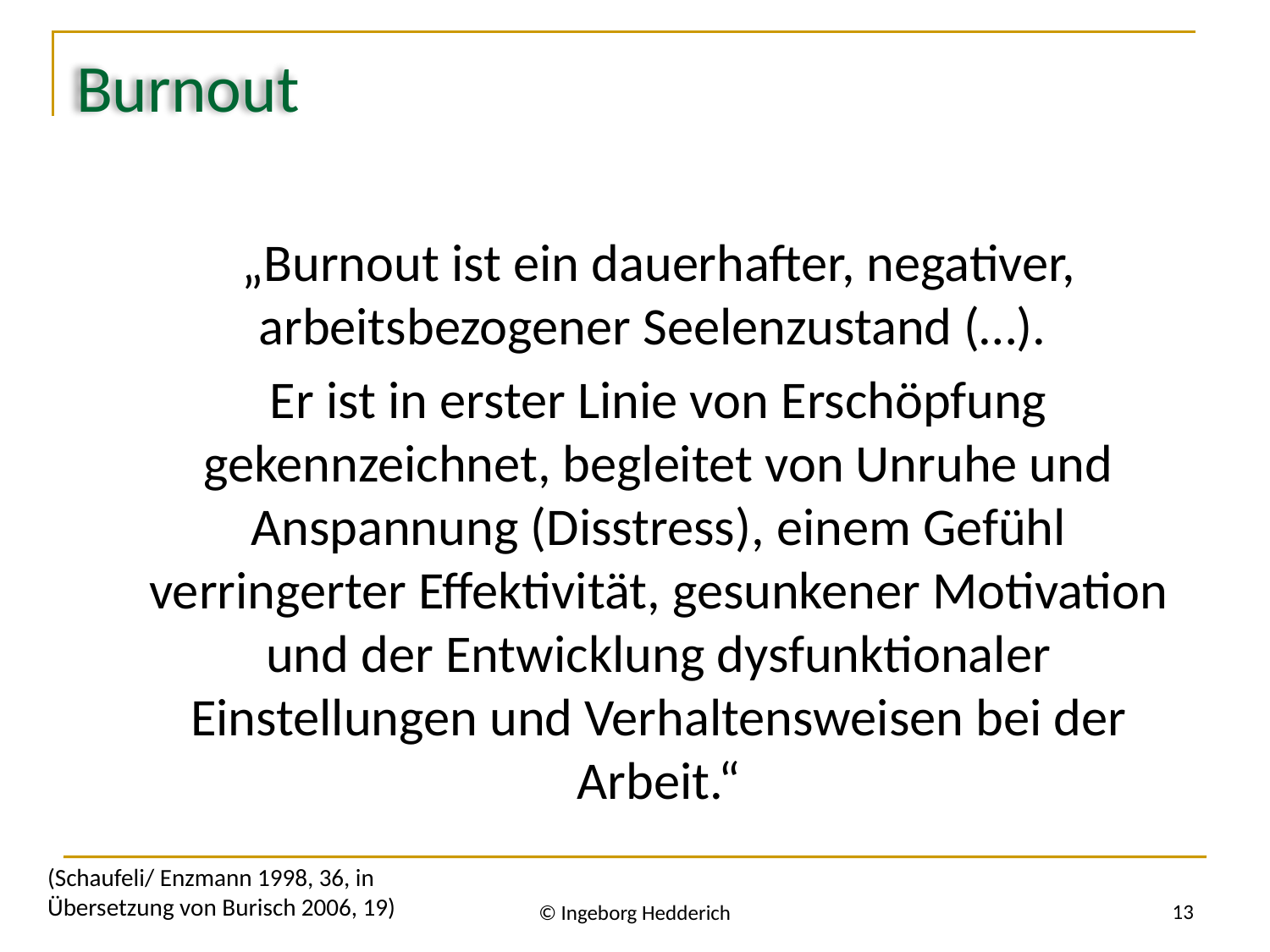

# Burnout
	„Burnout ist ein dauerhafter, negativer, arbeitsbezogener Seelenzustand (…).
	Er ist in erster Linie von Erschöpfung gekennzeichnet, begleitet von Unruhe und Anspannung (Disstress), einem Gefühl verringerter Effektivität, gesunkener Motivation und der Entwicklung dysfunktionaler Einstellungen und Verhaltensweisen bei der Arbeit.“
(Schaufeli/ Enzmann 1998, 36, in Übersetzung von Burisch 2006, 19)
13
© Ingeborg Hedderich